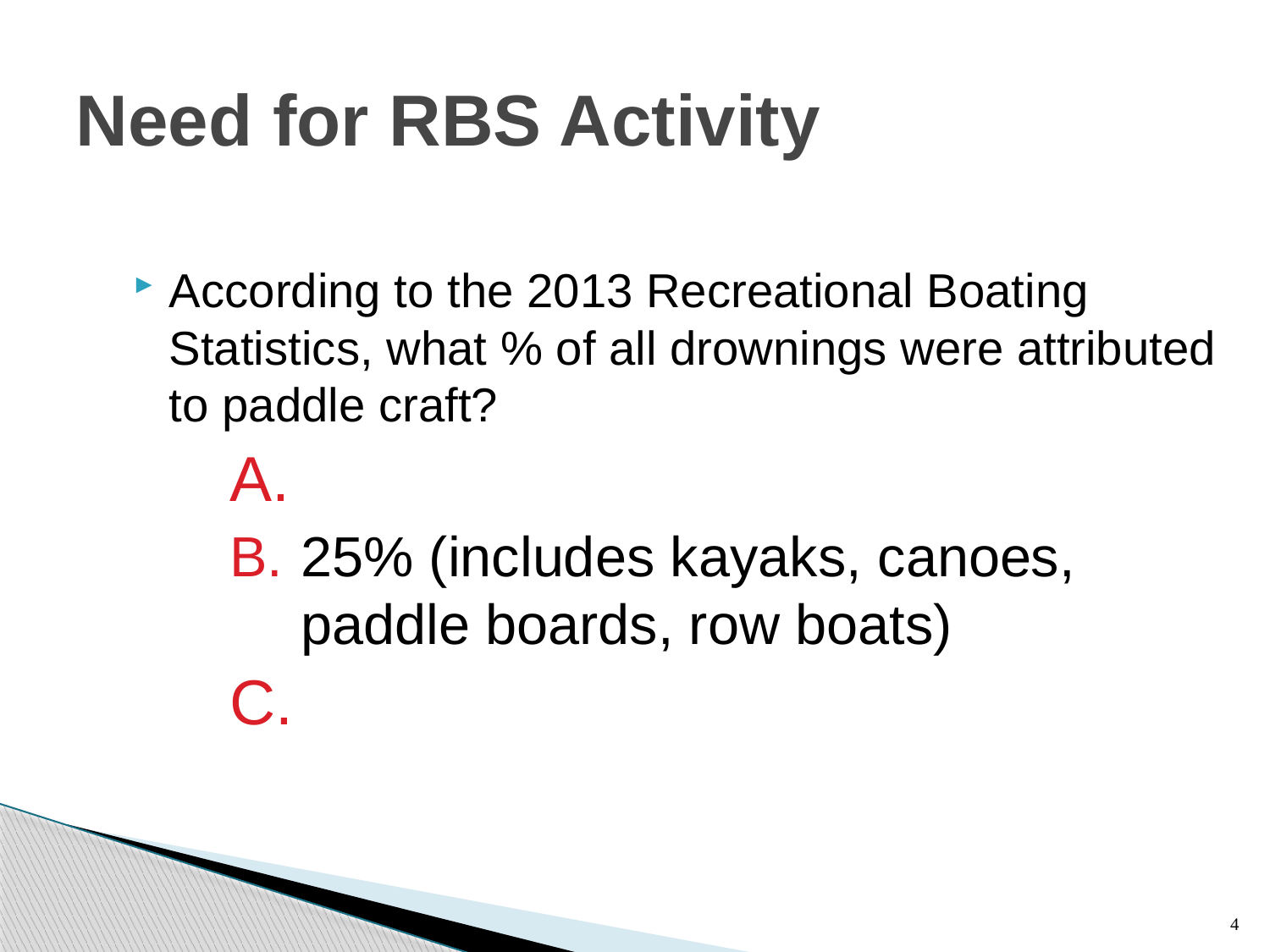

# Need for RBS Activity
According to the 2013 Recreational Boating Statistics, what % of all drownings were attributed to paddle craft?
15%
25% (includes kayaks, canoes, paddle boards, row boats)
35%

4